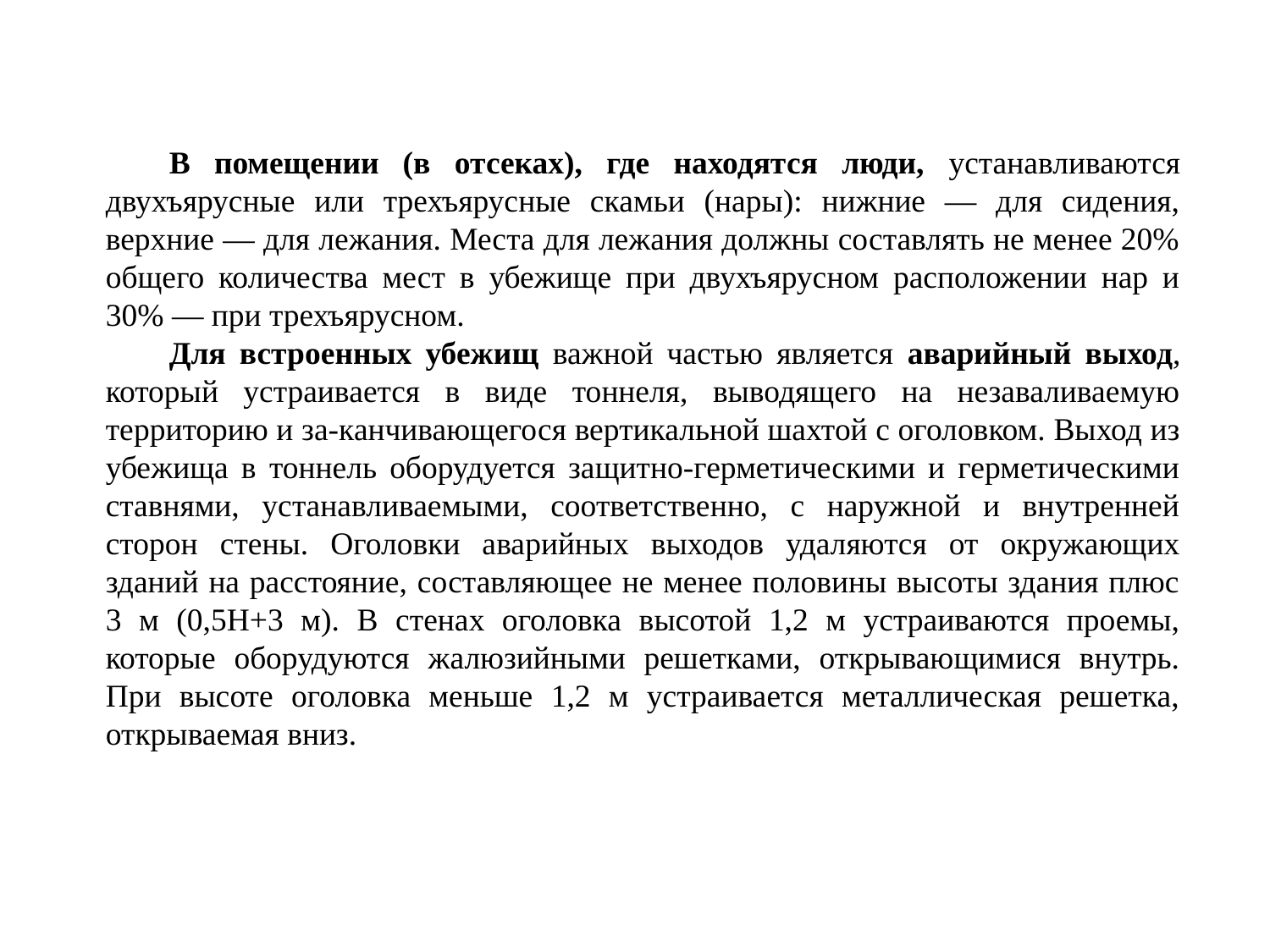

В помещении (в отсеках), где находятся люди, устанавливаются двухъярусные или трехъярусные скамьи (нары): нижние — для сидения, верхние — для лежания. Места для лежания должны составлять не менее 20% общего количества мест в убежище при двухъярусном расположении нар и 30% — при трехъярусном.
Для встроенных убежищ важной частью является аварийный выход, который устраивается в виде тоннеля, выводящего на незаваливаемую территорию и за-канчивающегося вертикальной шахтой с оголовком. Выход из убежища в тоннель оборудуется защитно-герметическими и герметическими ставнями, устанавливаемыми, соответственно, с наружной и внутренней сторон стены. Оголовки аварийных выходов удаляются от окружающих зданий на расстояние, составляющее не менее половины высоты здания плюс 3 м (0,5Н+3 м). В стенах оголовка высотой 1,2 м устраиваются проемы, которые оборудуются жалюзийными решетками, открывающимися внутрь. При высоте оголовка меньше 1,2 м устраивается металлическая решетка, открываемая вниз.